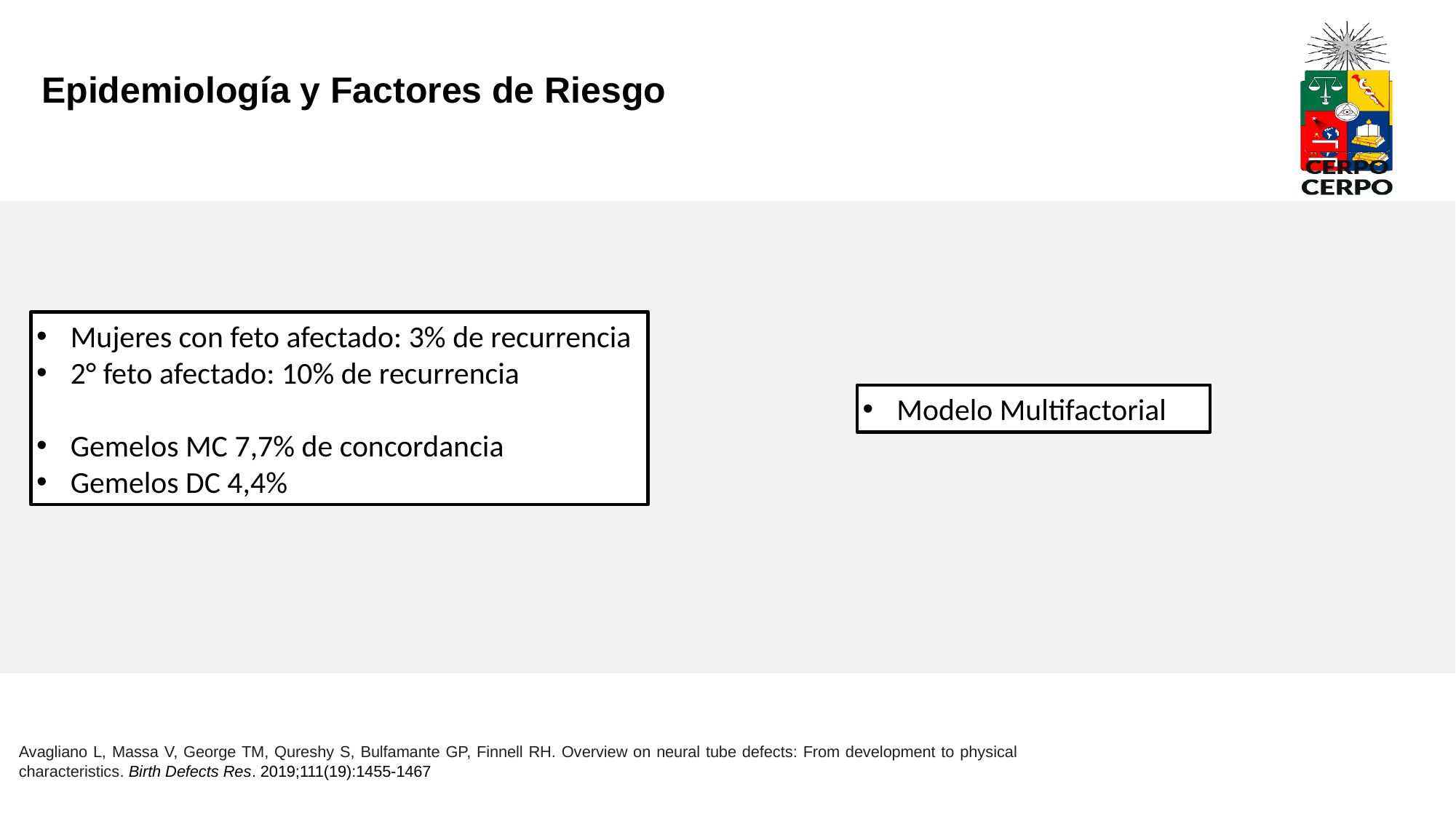

Epidemiología y Factores de Riesgo
Mujeres con feto afectado: 3% de recurrencia
2° feto afectado: 10% de recurrencia

Gemelos MC 7,7% de concordancia
Gemelos DC 4,4%
Modelo Multifactorial
Avagliano L, Massa V, George TM, Qureshy S, Bulfamante GP, Finnell RH. Overview on neural tube defects: From development to physical characteristics. Birth Defects Res. 2019;111(19):1455-1467